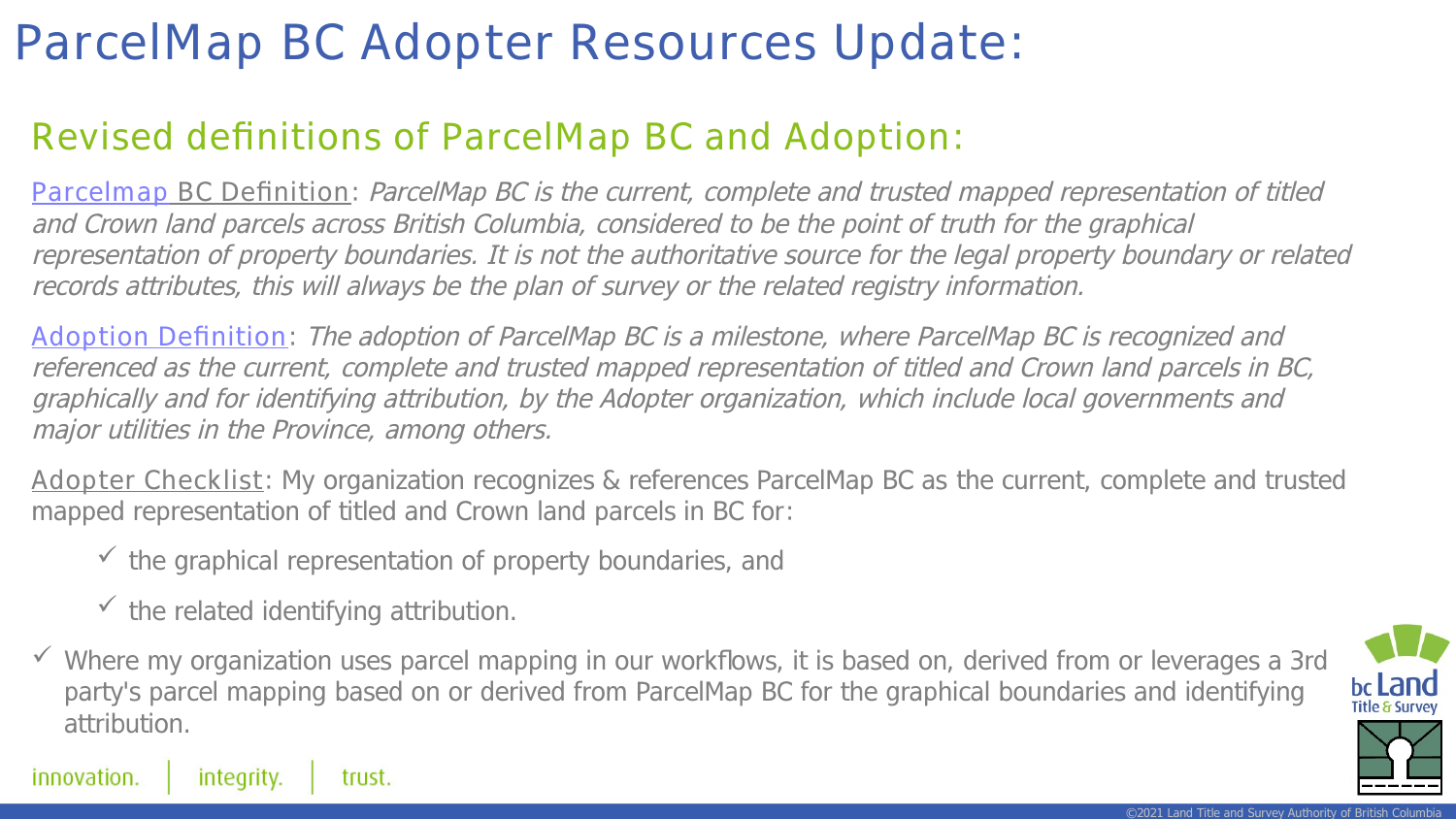

# ParcelMap BC Adopter Resources Update:
Revised definitions of ParcelMap BC and Adoption:
Parcelmap BC Definition: ParcelMap BC is the current, complete and trusted mapped representation of titled and Crown land parcels across British Columbia, considered to be the point of truth for the graphical representation of property boundaries. It is not the authoritative source for the legal property boundary or related records attributes, this will always be the plan of survey or the related registry information.
Adoption Definition: The adoption of ParcelMap BC is a milestone, where ParcelMap BC is recognized and referenced as the current, complete and trusted mapped representation of titled and Crown land parcels in BC, graphically and for identifying attribution, by the Adopter organization, which include local governments and major utilities in the Province, among others.
Adopter Checklist: My organization recognizes & references ParcelMap BC as the current, complete and trusted mapped representation of titled and Crown land parcels in BC for:
the graphical representation of property boundaries, and
the related identifying attribution.
Where my organization uses parcel mapping in our workflows, it is based on, derived from or leverages a 3rd party's parcel mapping based on or derived from ParcelMap BC for the graphical boundaries and identifying attribution.